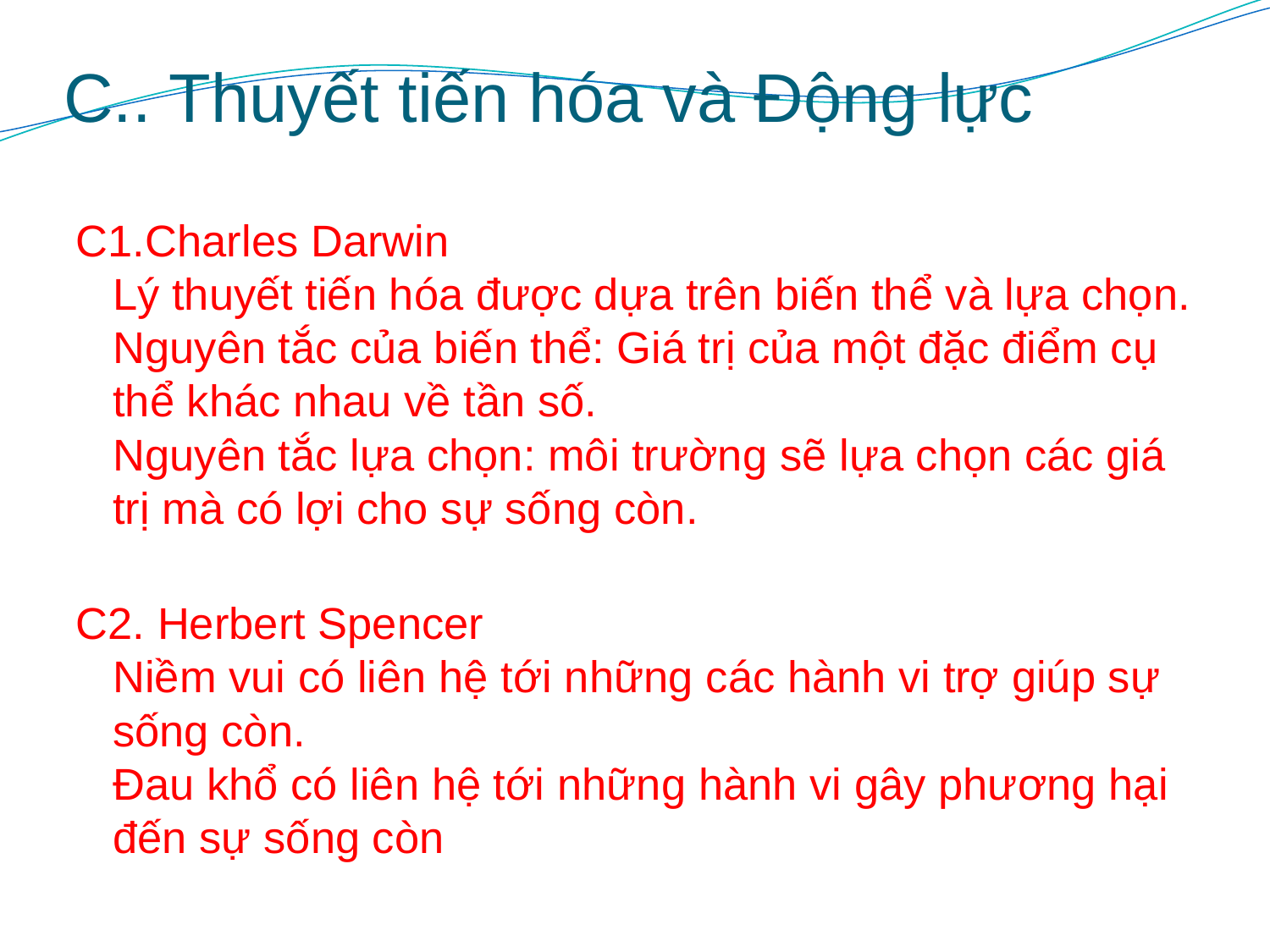

# C.. Thuyết tiến hóa và Động lực
C1.Charles Darwin
Lý thuyết tiến hóa được dựa trên biến thể và lựa chọn.
Nguyên tắc của biến thể: Giá trị của một đặc điểm cụ thể khác nhau về tần số.
Nguyên tắc lựa chọn: môi trường sẽ lựa chọn các giá trị mà có lợi cho sự sống còn.
C2. Herbert Spencer
Niềm vui có liên hệ tới những các hành vi trợ giúp sự sống còn.
Đau khổ có liên hệ tới những hành vi gây phương hại đến sự sống còn